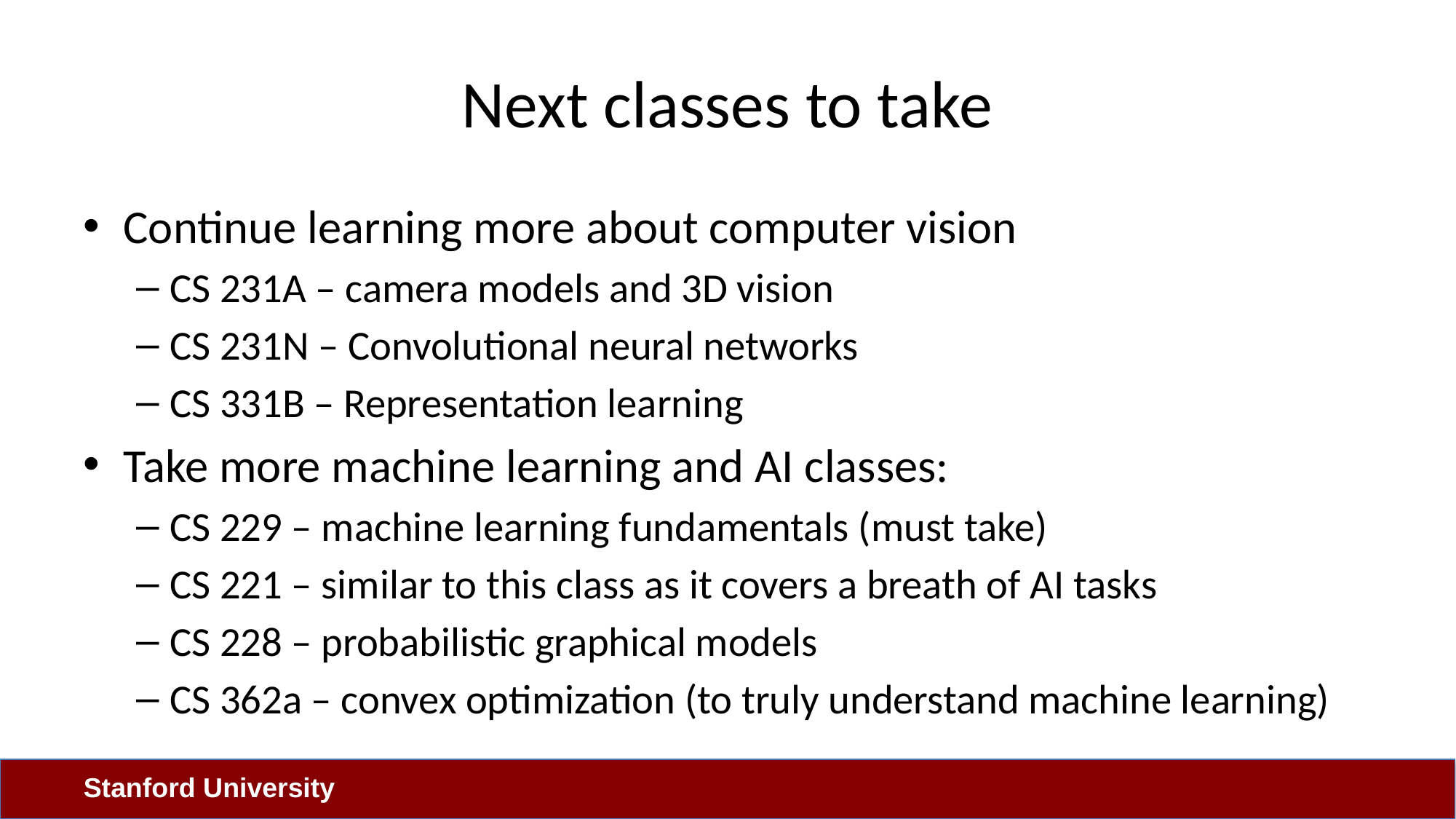

# Next classes to take
Continue learning more about computer vision
CS 231A – camera models and 3D vision
CS 231N – Convolutional neural networks
CS 331B – Representation learning
Take more machine learning and AI classes:
CS 229 – machine learning fundamentals (must take)
CS 221 – similar to this class as it covers a breath of AI tasks
CS 228 – probabilistic graphical models
CS 362a – convex optimization (to truly understand machine learning)